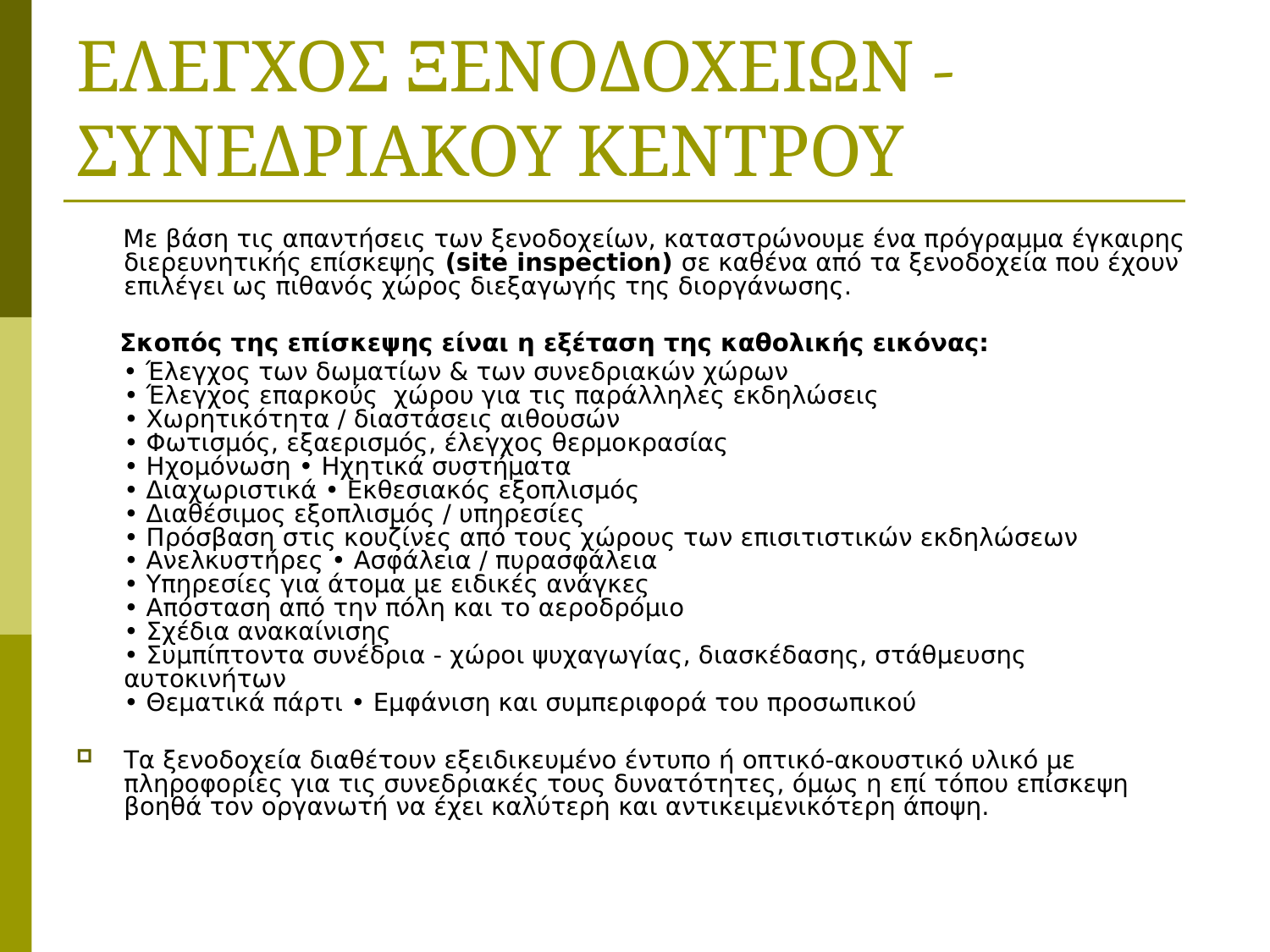

# ΕΛΕΓΧΟΣ ΞΕΝΟΔΟΧΕΙΩΝ - ΣΥΝΕΔΡΙΑΚΟΥ ΚΕΝΤΡΟΥ
      Με βάση τις απαντήσεις των ξενοδοχείων, καταστρώνουμε ένα πρόγραμμα έγκαιρης διερευνητικής επίσκεψης (site inspection) σε καθένα από τα ξενοδοχεία που έχουν επιλέγει ως πιθανός χώρος διεξαγωγής της διοργάνωσης.

     Σκοπός της επίσκεψης είναι η εξέταση της καθολικής εικόνας:
      • Έλεγχος των δωματίων & των συνεδριακών χώρων
• Έλεγχος επαρκούς  χώρου για τις παράλληλες εκδηλώσεις
• Χωρητικότητα / διαστάσεις αιθουσών
• Φωτισμός, εξαερισμός, έλεγχος θερμοκρασίας
• Ηχομόνωση • Ηχητικά συστήματα
• Διαχωριστικά • Εκθεσιακός εξοπλισμός
• Διαθέσιμος εξοπλισμός / υπηρεσίες
• Πρόσβαση στις κουζίνες από τους χώρους των επισιτιστικών εκδηλώσεων
• Ανελκυστήρες • Ασφάλεια / πυρασφάλεια
• Υπηρεσίες για άτομα με ειδικές ανάγκες
• Απόσταση από την πόλη και το αεροδρόμιο
• Σχέδια ανακαίνισης 
• Συμπίπτοντα συνέδρια - χώροι ψυχαγωγίας, διασκέδασης, στάθμευσης αυτοκινήτων
• Θεματικά πάρτι • Εμφάνιση και συμπεριφορά του προσωπικού

Τα ξενοδοχεία διαθέτουν εξειδικευμένο έντυπο ή οπτικό-ακουστικό υλικό με πληροφορίες για τις συνεδριακές τους δυνατότητες, όμως η επί τόπου επίσκεψη βοηθά τον οργανωτή να έχει καλύτερη και αντικειμενικότερη άποψη.